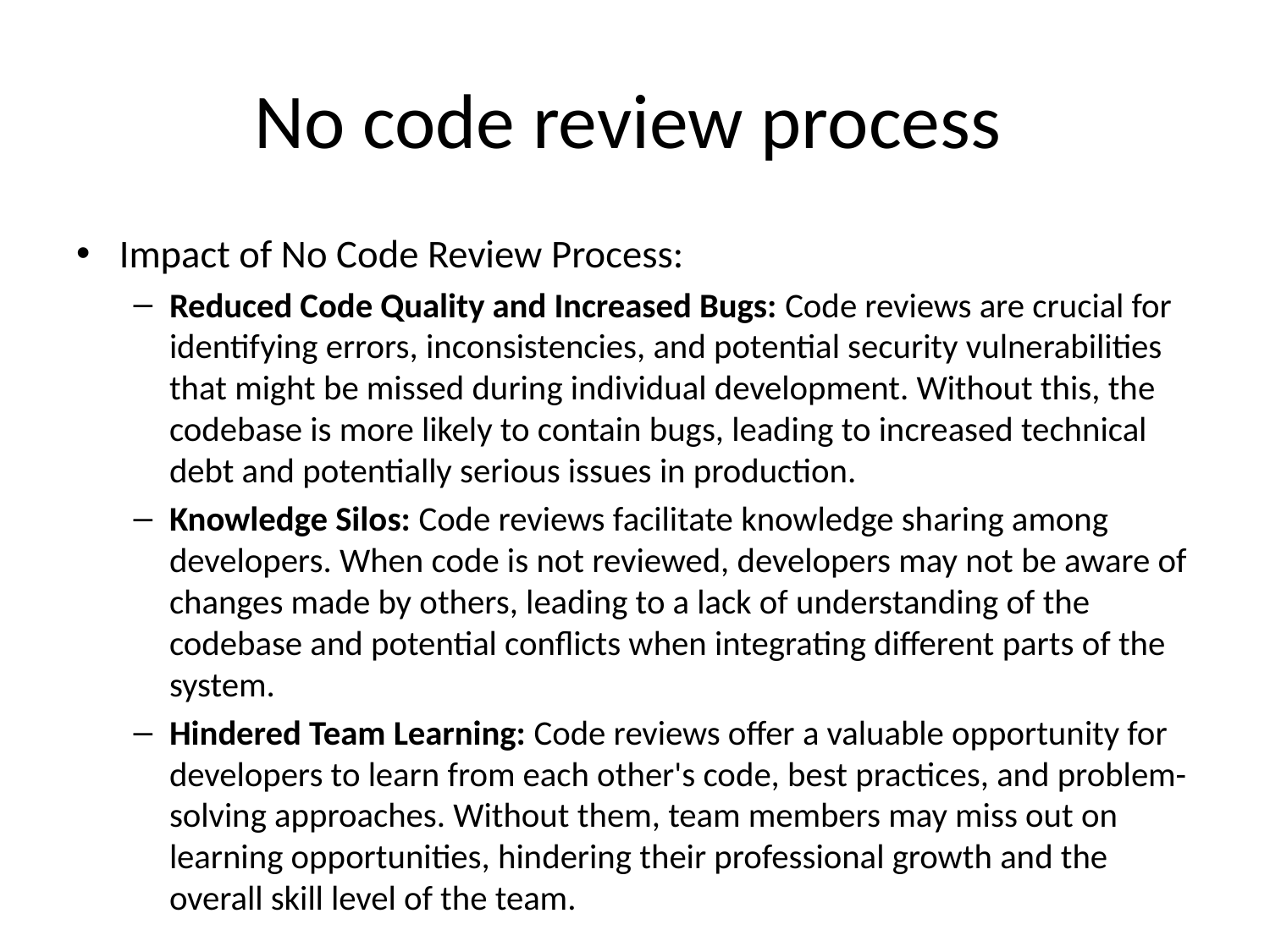

# No code review process
Impact of No Code Review Process:
Reduced Code Quality and Increased Bugs: Code reviews are crucial for identifying errors, inconsistencies, and potential security vulnerabilities that might be missed during individual development. Without this, the codebase is more likely to contain bugs, leading to increased technical debt and potentially serious issues in production.
Knowledge Silos: Code reviews facilitate knowledge sharing among developers. When code is not reviewed, developers may not be aware of changes made by others, leading to a lack of understanding of the codebase and potential conflicts when integrating different parts of the system.
Hindered Team Learning: Code reviews offer a valuable opportunity for developers to learn from each other's code, best practices, and problem-solving approaches. Without them, team members may miss out on learning opportunities, hindering their professional growth and the overall skill level of the team.